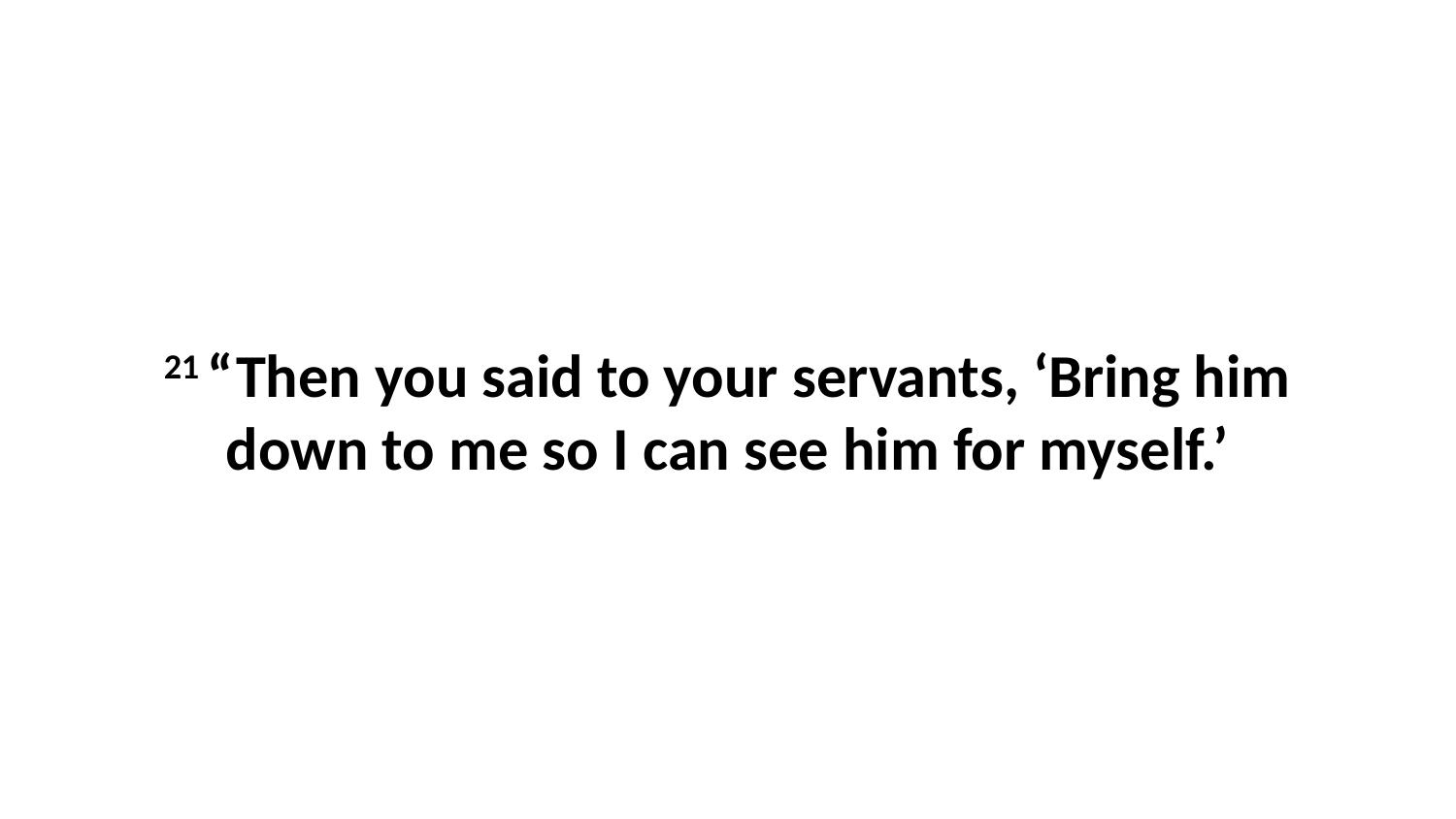

21 “Then you said to your servants, ‘Bring him down to me so I can see him for myself.’